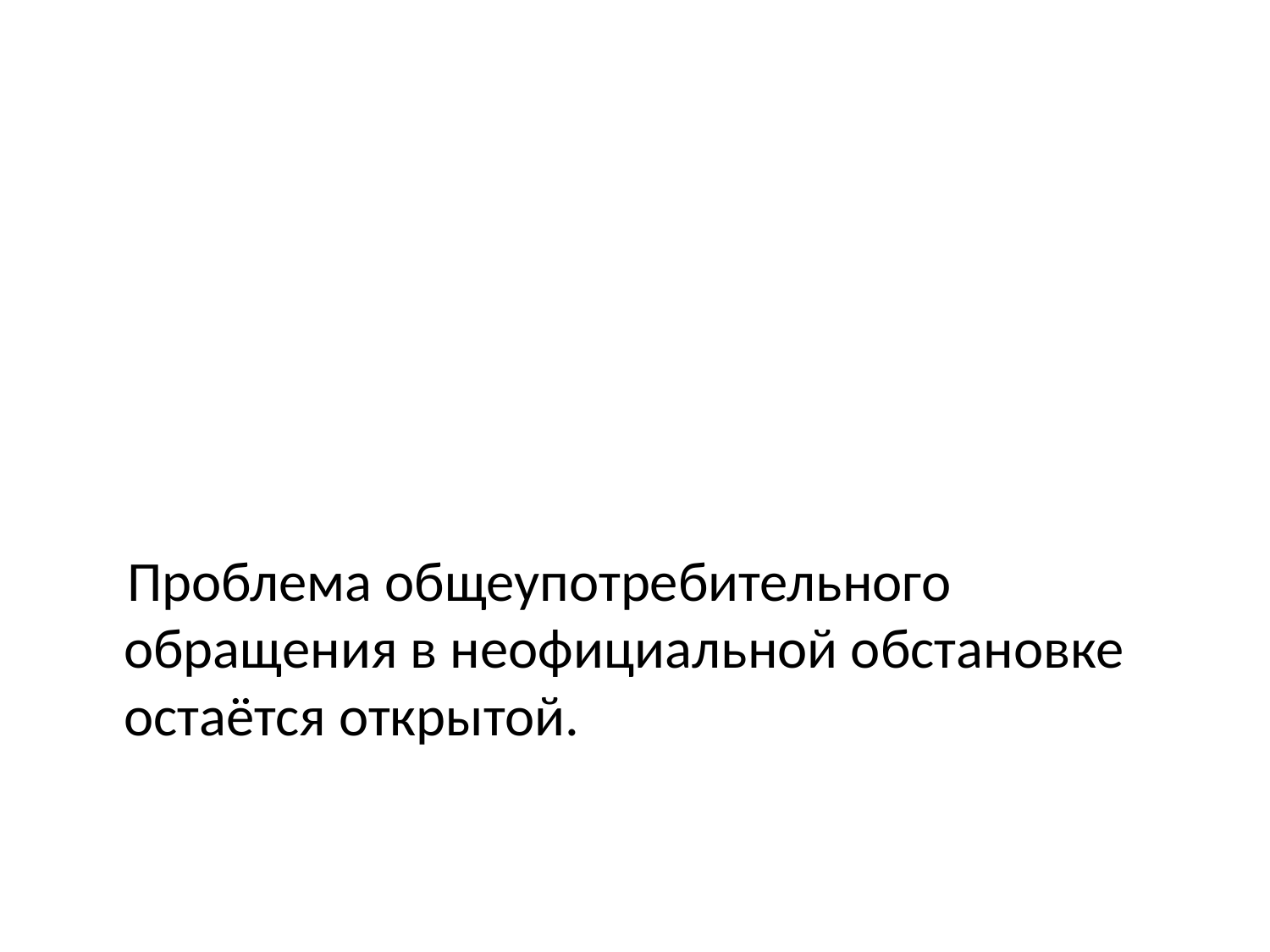

#

    Проблема общеупотребительного обращения в неофициальной обстановке остаётся открытой.